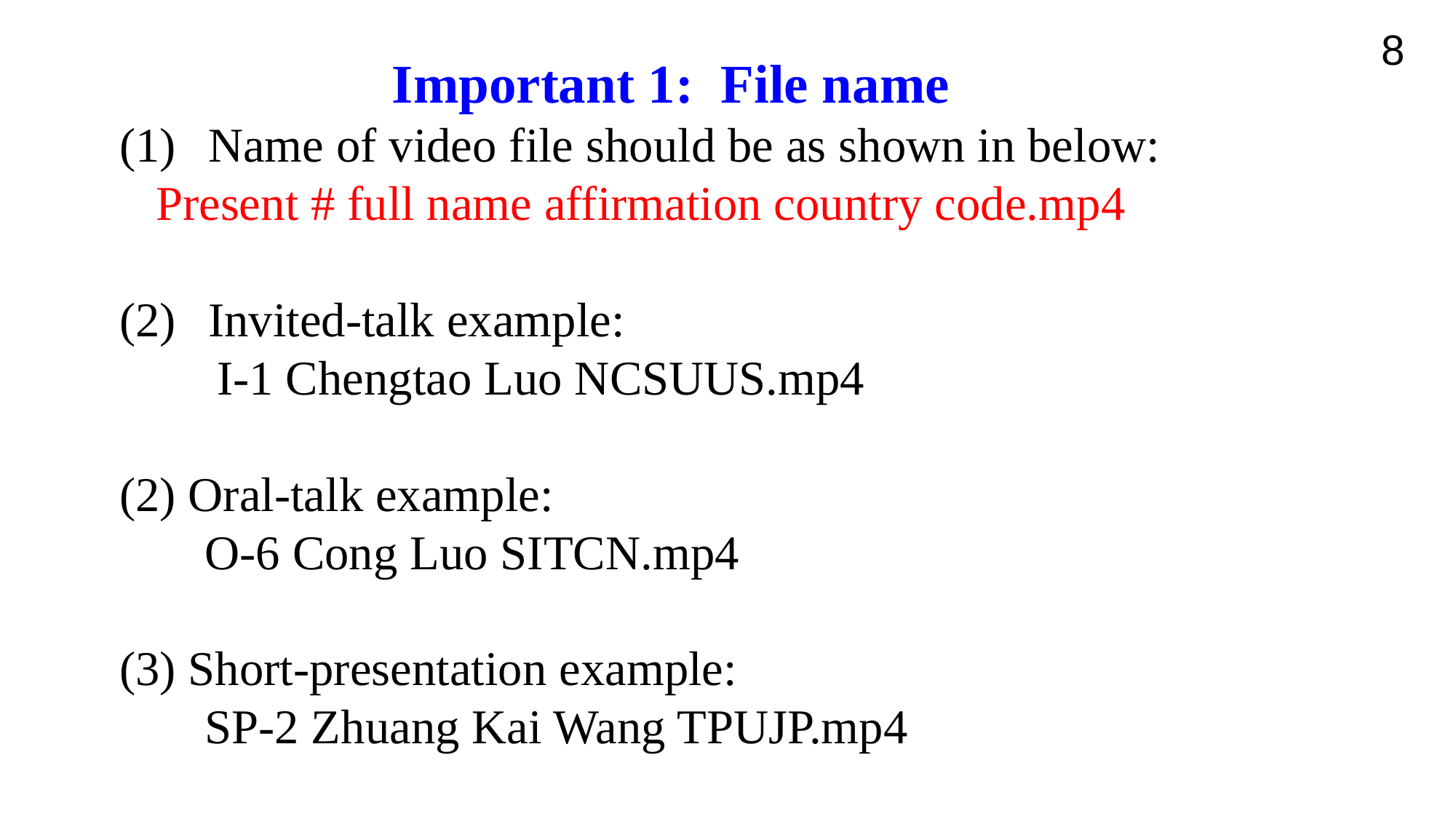

8
Important 1:  File name
Name of video file should be as shown in below:
   Present # full name affirmation country code.mp4

Invited-talk example:
        I-1 Chengtao Luo NCSUUS.mp4

(2) Oral-talk example:
       O-6 Cong Luo SITCN.mp4

(3) Short-presentation example:
       SP-2 Zhuang Kai Wang TPUJP.mp4